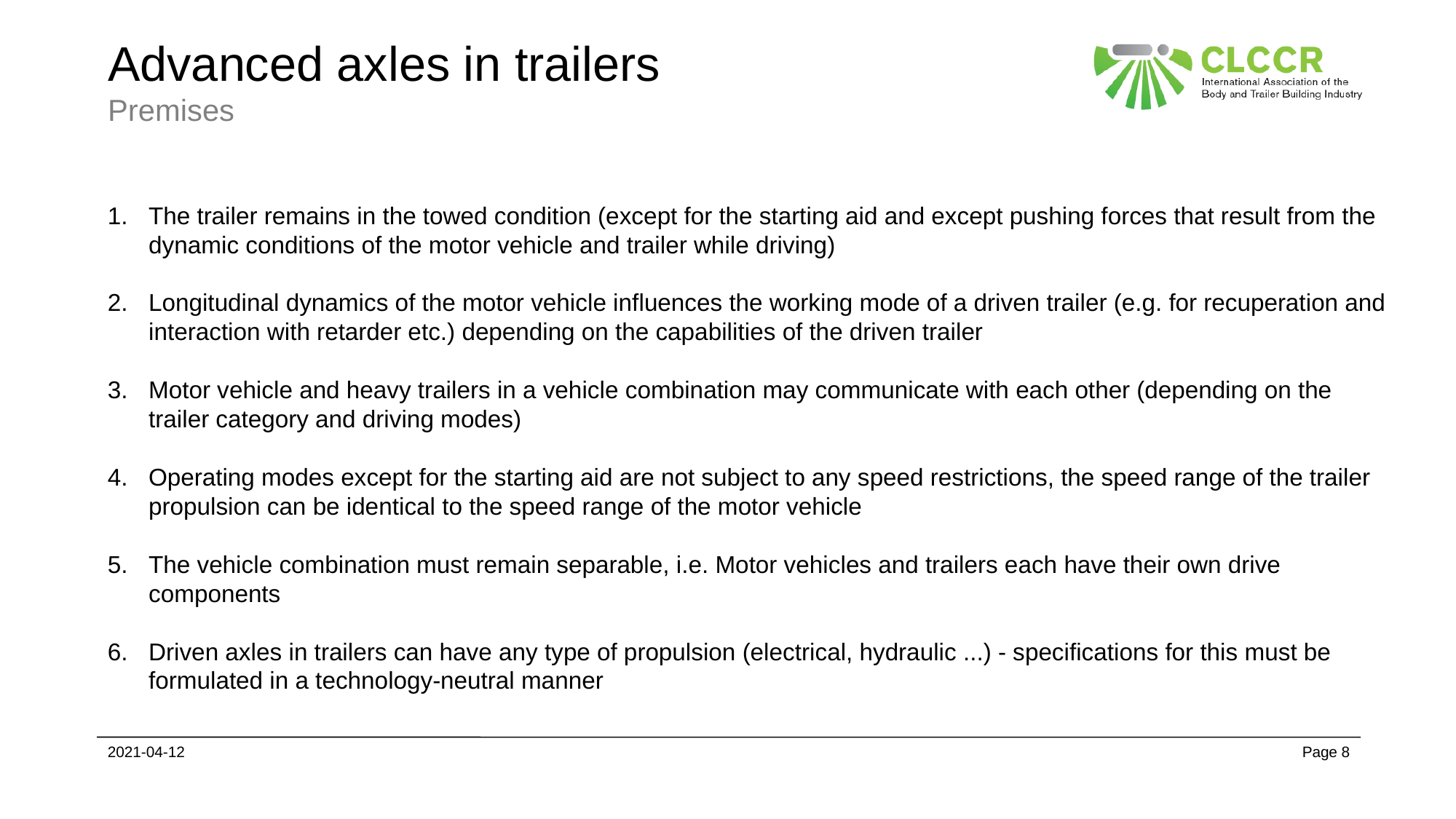

# Advanced axles in trailers Premises
The trailer remains in the towed condition (except for the starting aid and except pushing forces that result from the dynamic conditions of the motor vehicle and trailer while driving)

Longitudinal dynamics of the motor vehicle influences the working mode of a driven trailer (e.g. for recuperation and interaction with retarder etc.) depending on the capabilities of the driven trailer

Motor vehicle and heavy trailers in a vehicle combination may communicate with each other (depending on the trailer category and driving modes)

Operating modes except for the starting aid are not subject to any speed restrictions, the speed range of the trailer propulsion can be identical to the speed range of the motor vehicle

The vehicle combination must remain separable, i.e. Motor vehicles and trailers each have their own drive components

Driven axles in trailers can have any type of propulsion (electrical, hydraulic ...) - specifications for this must be formulated in a technology-neutral manner
2021-04-12
Page 8